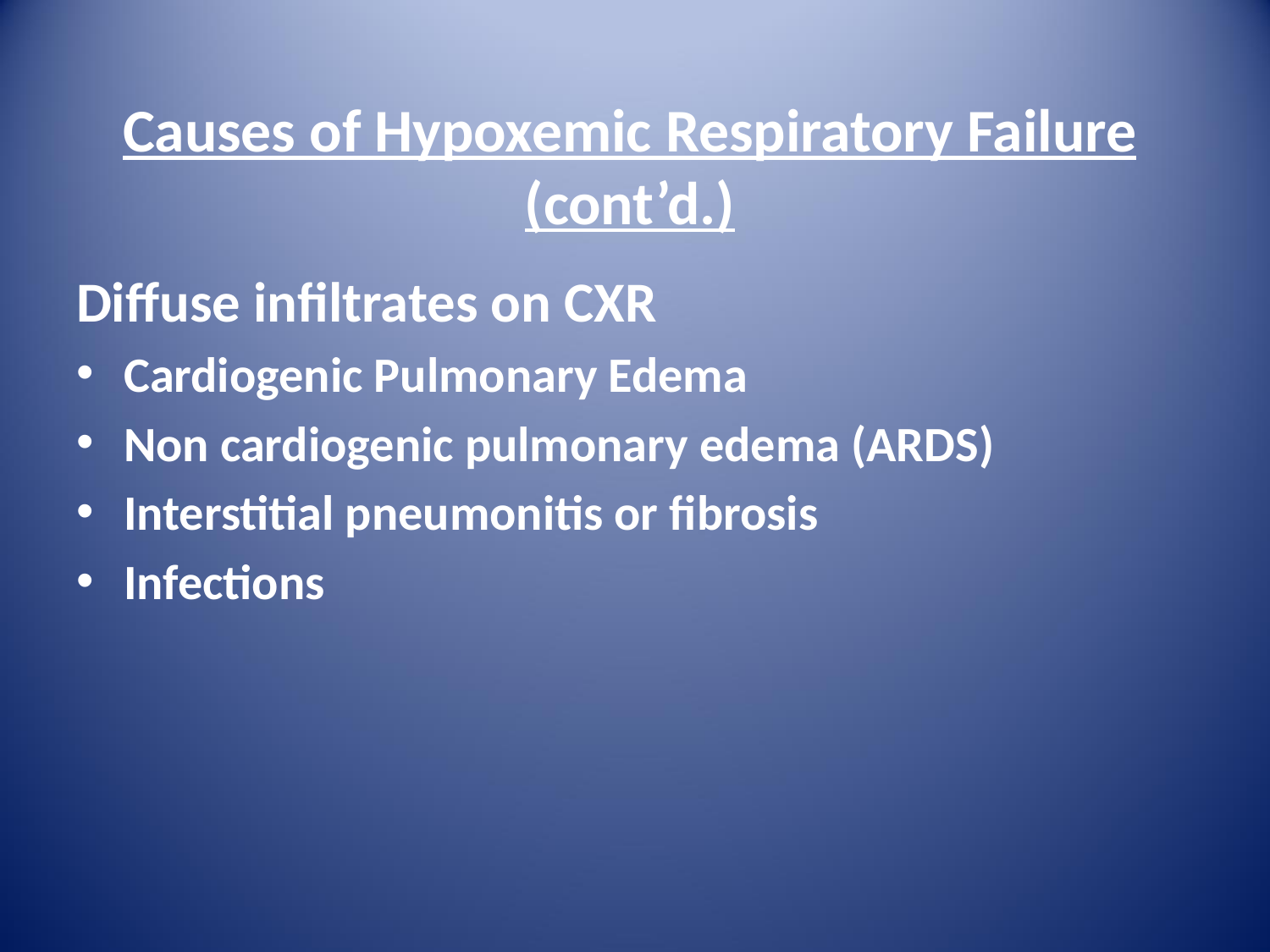

# Causes of Hypoxemic Respiratory Failure (cont’d.)

Diffuse infiltrates on CXR
Cardiogenic Pulmonary Edema
Non cardiogenic pulmonary edema (ARDS)
Interstitial pneumonitis or fibrosis
Infections